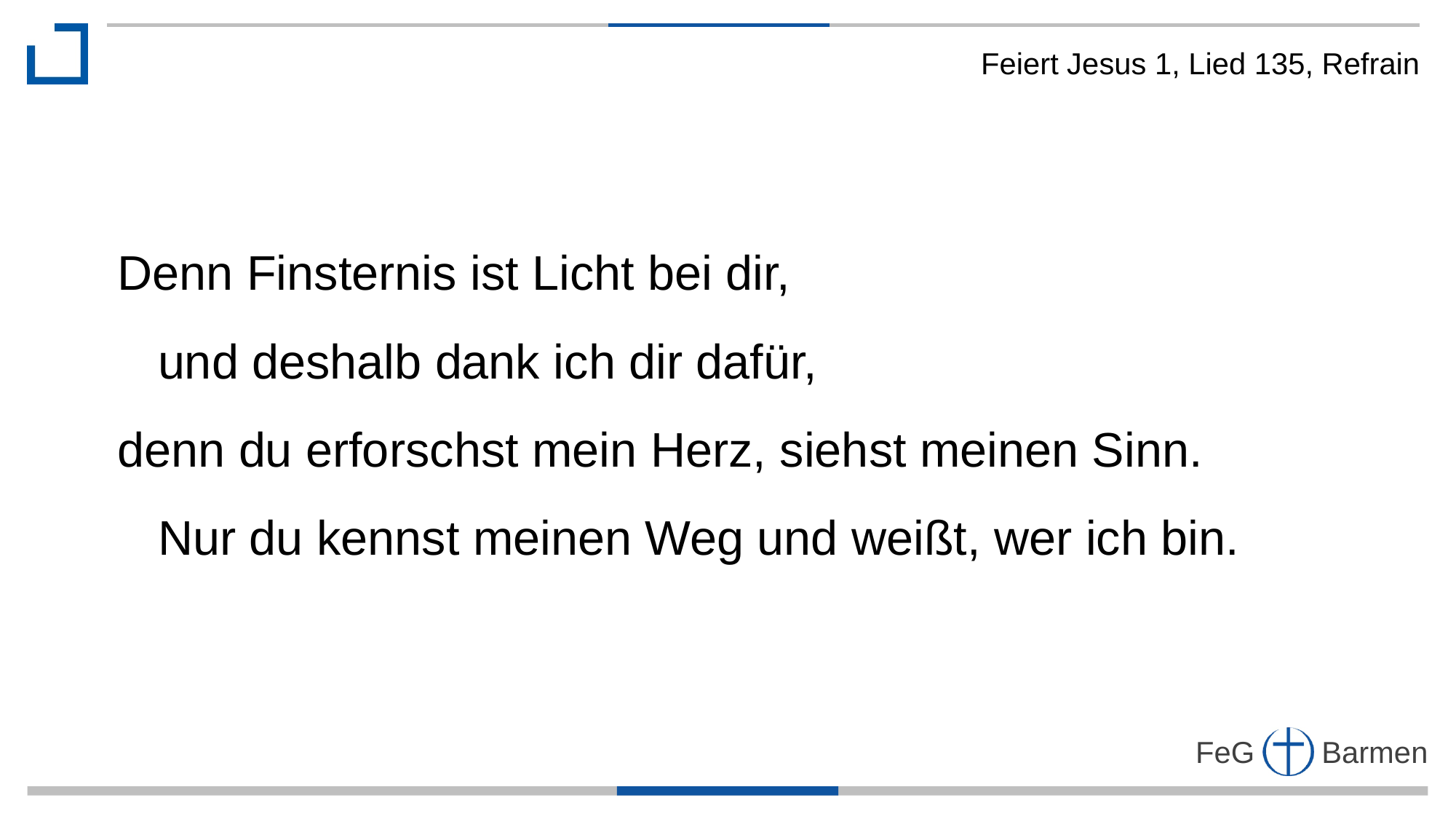

Feiert Jesus 1, Lied 135, Refrain
Denn Finsternis ist Licht bei dir,
   und deshalb dank ich dir dafür,
denn du erforschst mein Herz, siehst meinen Sinn.
   Nur du kennst meinen Weg und weißt, wer ich bin.